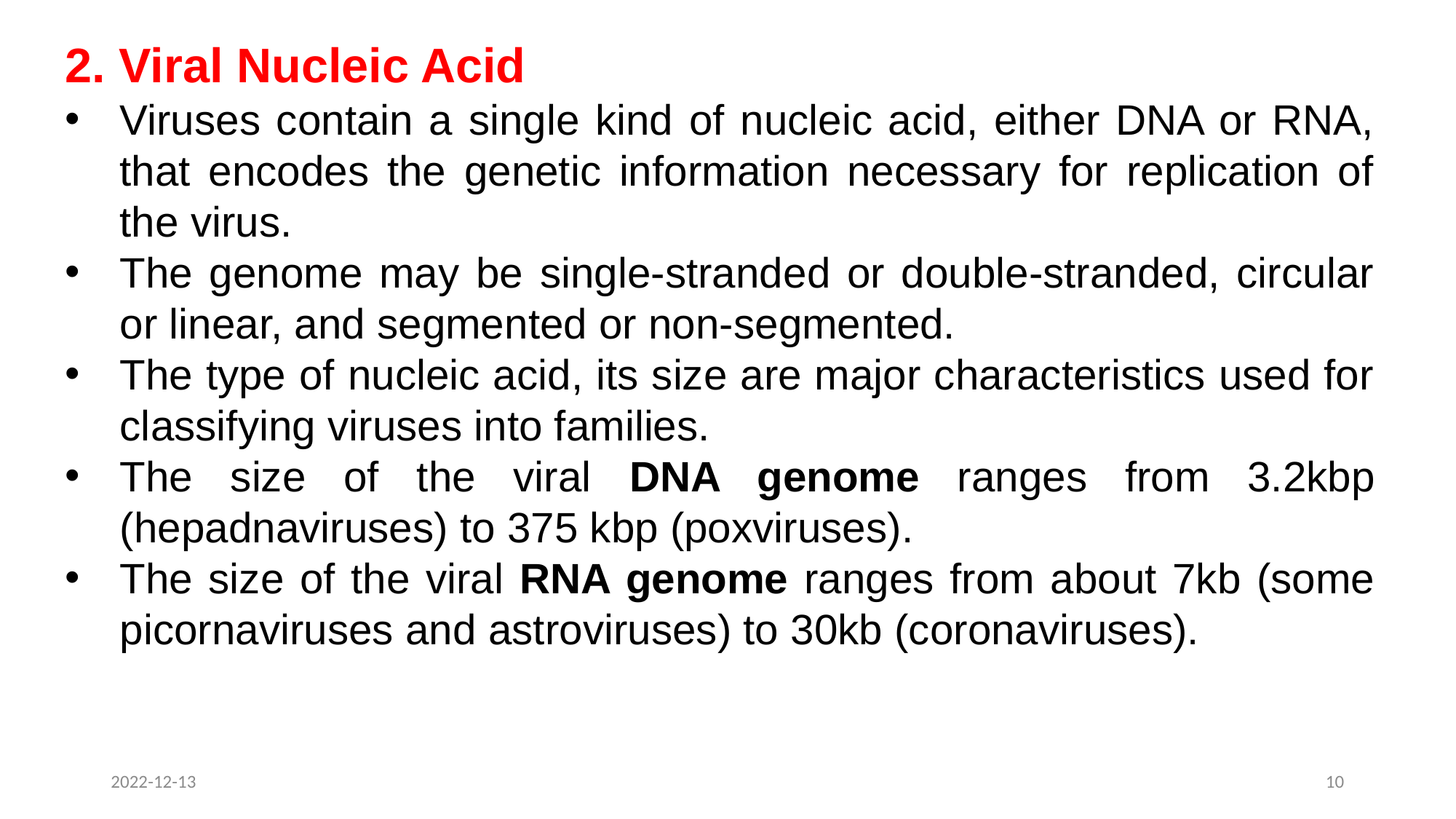

2. Viral Nucleic Acid
Viruses contain a single kind of nucleic acid, either DNA or RNA, that encodes the genetic information necessary for replication of the virus.
The genome may be single-stranded or double-stranded, circular or linear, and segmented or non-segmented.
The type of nucleic acid, its size are major characteristics used for classifying viruses into families.
The size of the viral DNA genome ranges from 3.2kbp (hepadnaviruses) to 375 kbp (poxviruses).
The size of the viral RNA genome ranges from about 7kb (some picornaviruses and astroviruses) to 30kb (coronaviruses).
2022-12-13
10